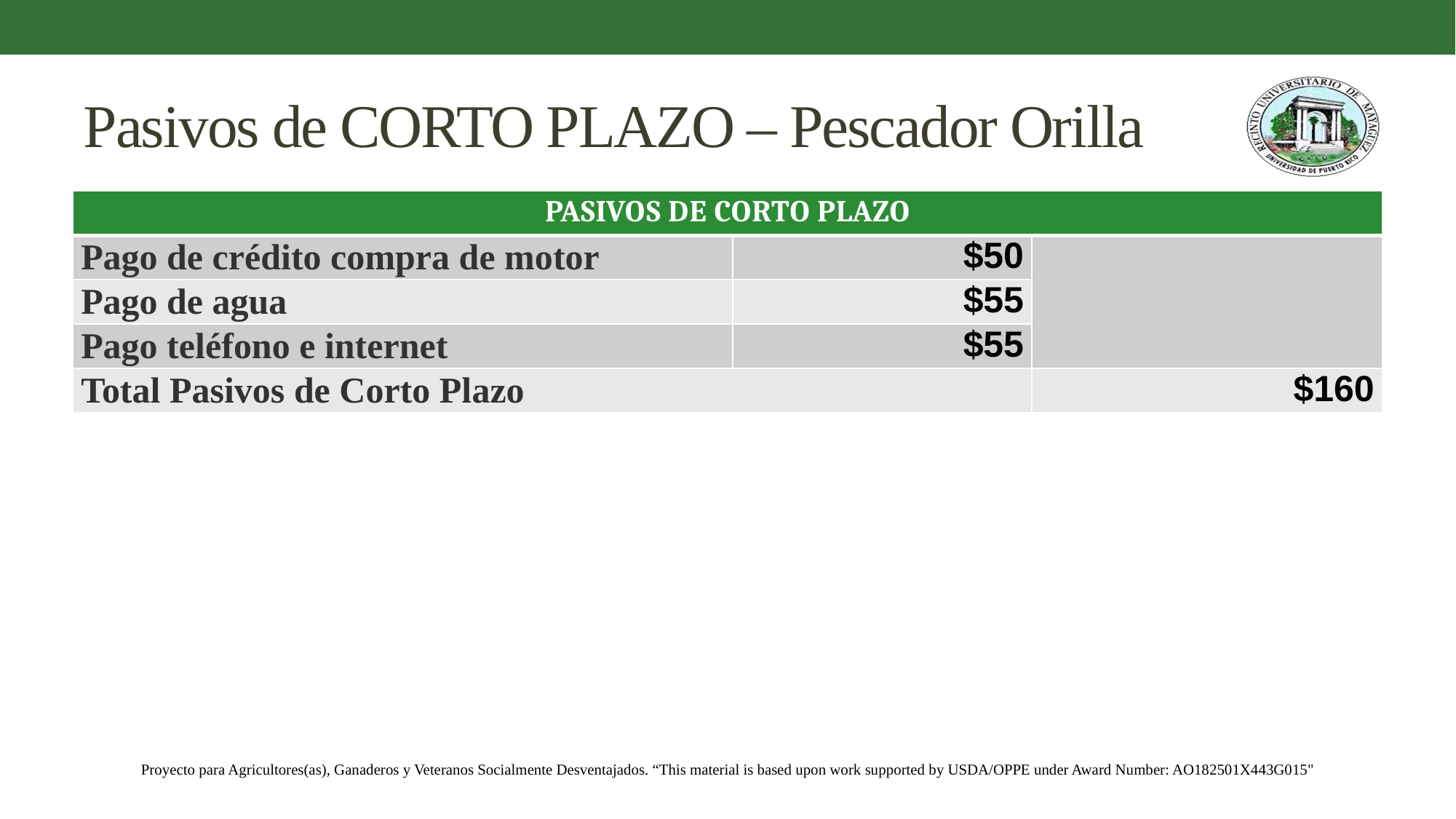

# Pasivos de CORTO PLAZO – Pescador Orilla
| PASIVOS DE CORTO PLAZO |  |  |
| --- | --- | --- |
| Pago de crédito compra de motor | $50 |  |
| Pago de agua | $55 |  |
| Pago teléfono e internet | $55 |  |
| Total Pasivos de Corto Plazo |  | $160 |